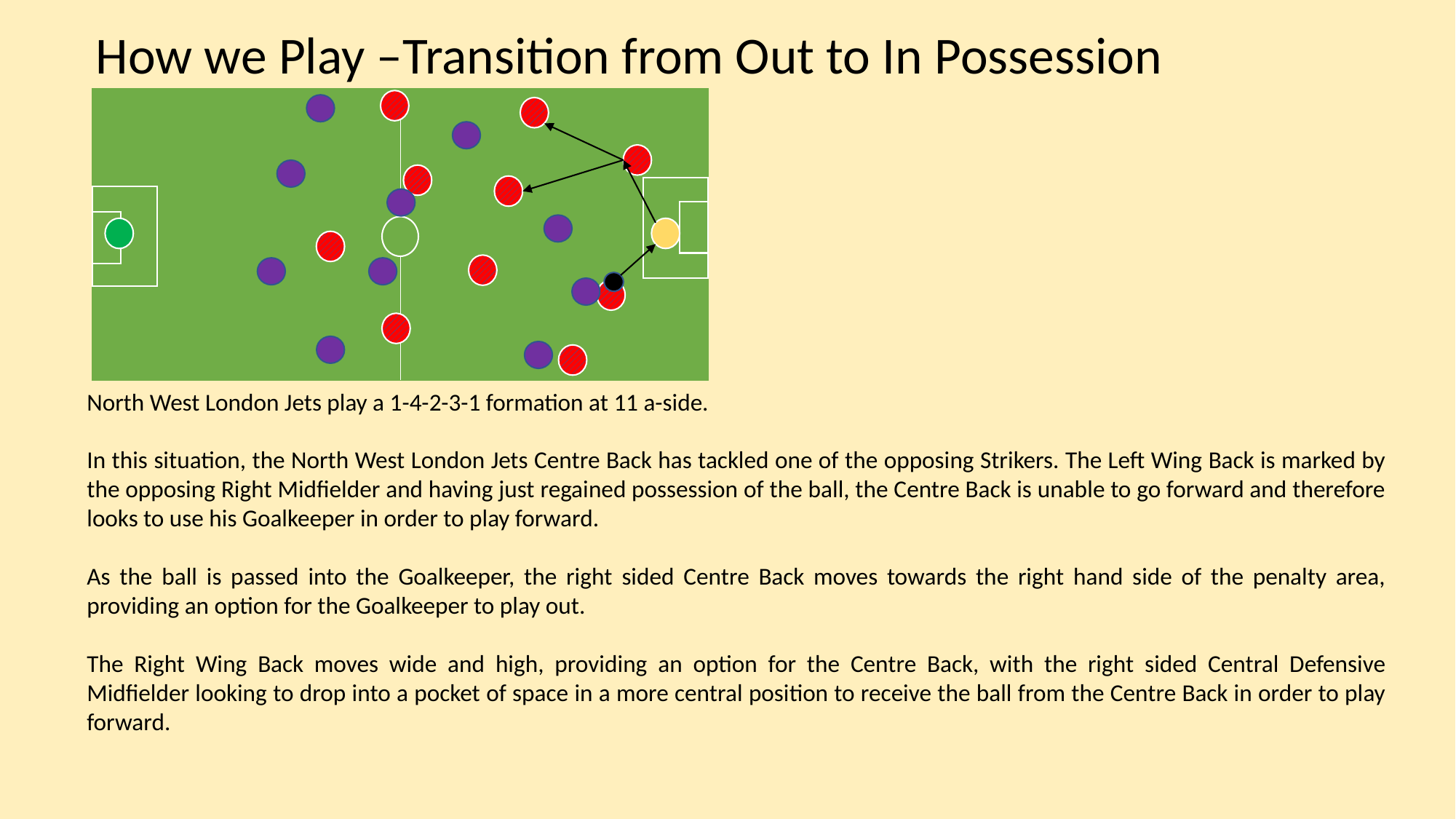

# How we Play –Transition from Out to In Possession

North West London Jets play a 1-4-2-3-1 formation at 11 a-side.

In this situation, the North West London Jets Centre Back has tackled one of the opposing Strikers. The Left Wing Back is marked by the opposing Right Midfielder and having just regained possession of the ball, the Centre Back is unable to go forward and therefore looks to use his Goalkeeper in order to play forward.

As the ball is passed into the Goalkeeper, the right sided Centre Back moves towards the right hand side of the penalty area, providing an option for the Goalkeeper to play out.

The Right Wing Back moves wide and high, providing an option for the Centre Back, with the right sided Central Defensive Midfielder looking to drop into a pocket of space in a more central position to receive the ball from the Centre Back in order to play forward.